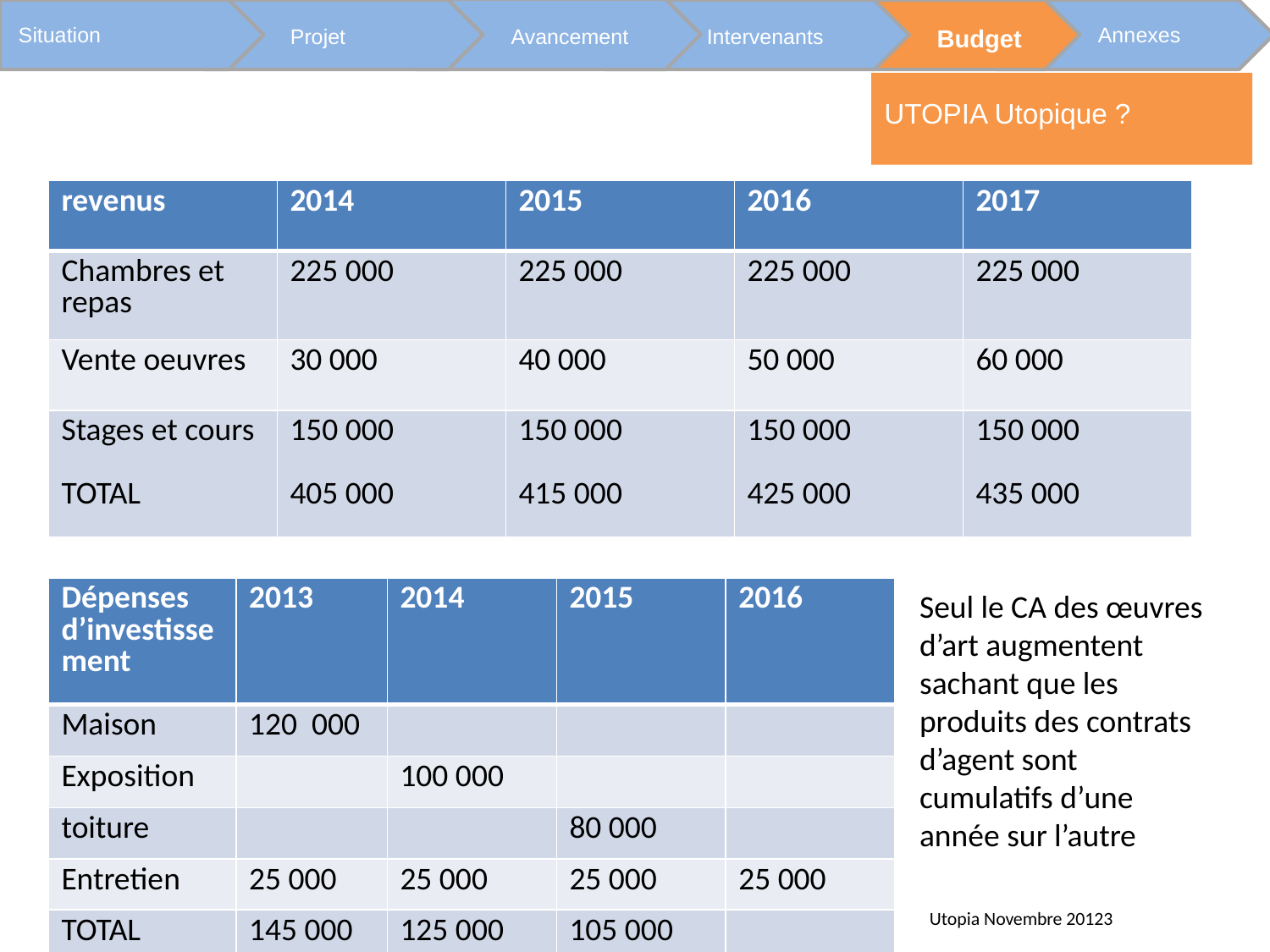

Annexes
Situation
Budget
Projet
Avancement
Intervenants
UTOPIA Utopique ?

| revenus | 2014 | 2015 | 2016 | 2017 |
| --- | --- | --- | --- | --- |
| Chambres et repas | 225 000 | 225 000 | 225 000 | 225 000 |
| Vente oeuvres | 30 000 | 40 000 | 50 000 | 60 000 |
| Stages et cours TOTAL | 150 000 405 000 | 150 000 415 000 | 150 000 425 000 | 150 000 435 000 |
| Dépenses d’investissement | 2013 | 2014 | 2015 | 2016 |
| --- | --- | --- | --- | --- |
| Maison | 120 000 |  |  |  |
| Exposition |  | 100 000 |  |  |
| toiture |  |  | 80 000 |  |
| Entretien | 25 000 | 25 000 | 25 000 | 25 000 |
| TOTAL | 145 000 | 125 000 | 105 000 |  |
Seul le CA des œuvres d’art augmentent sachant que les produits des contrats d’agent sont cumulatifs d’une année sur l’autre
Utopia Novembre 20123